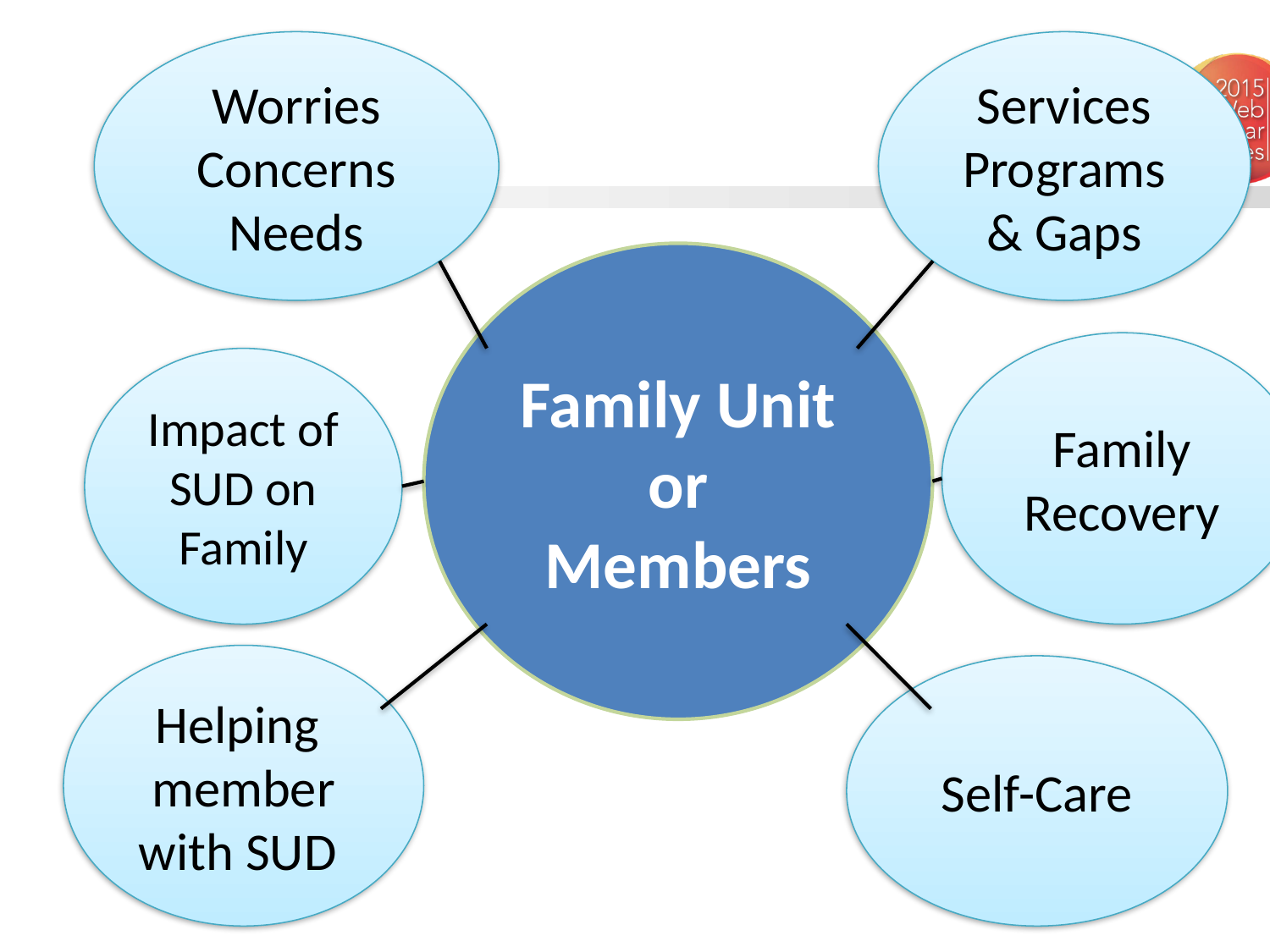

Worries Concerns Needs
Services
Programs & Gaps
Family Unit or
Members
Family Recovery
Impact of SUD on Family
Helping  member with SUD
Self-Care